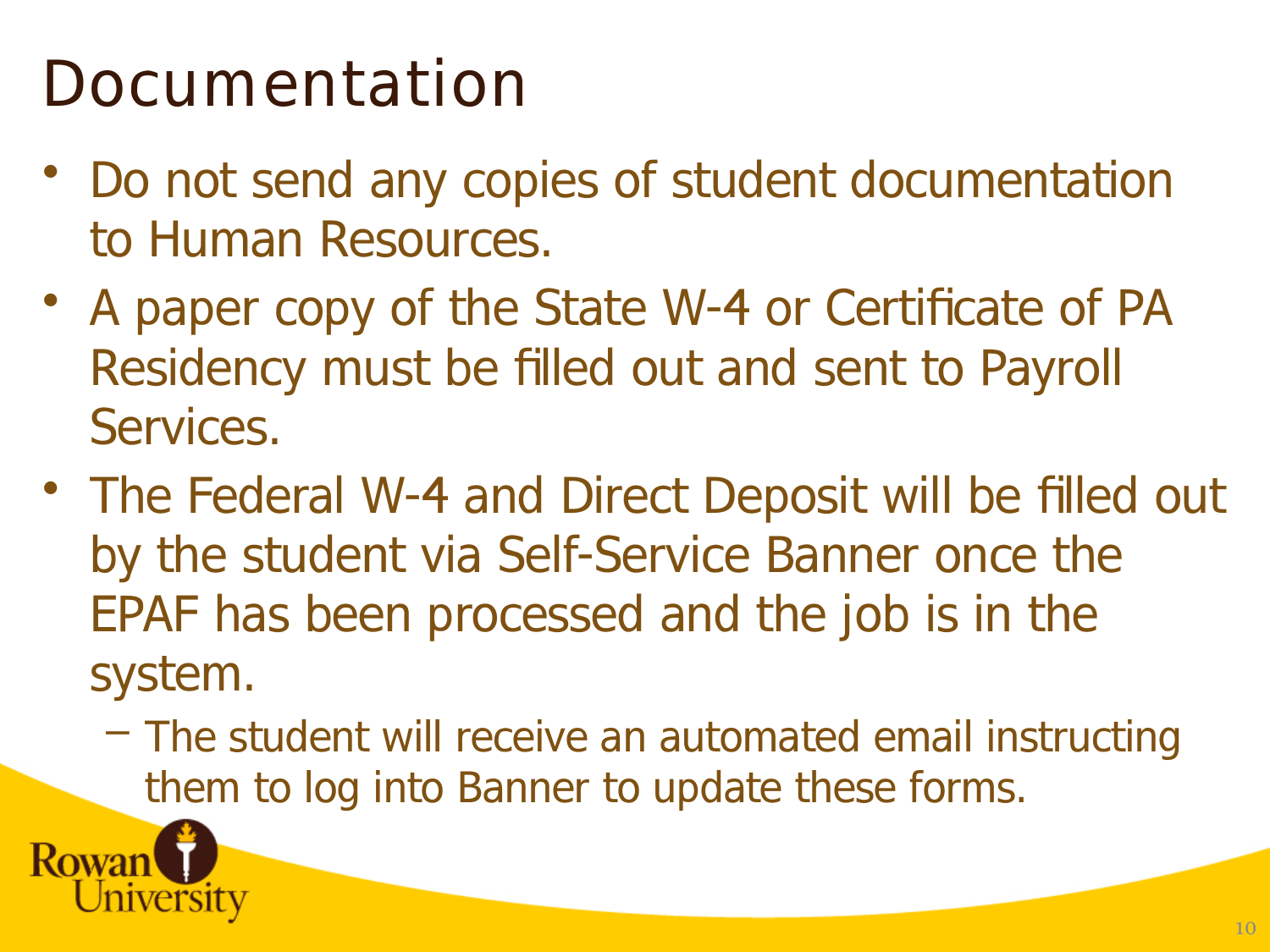

# Documentation
Do not send any copies of student documentation to Human Resources.
A paper copy of the State W-4 or Certificate of PA Residency must be filled out and sent to Payroll Services.
The Federal W-4 and Direct Deposit will be filled out by the student via Self-Service Banner once the EPAF has been processed and the job is in the system.
The student will receive an automated email instructing them to log into Banner to update these forms.
10